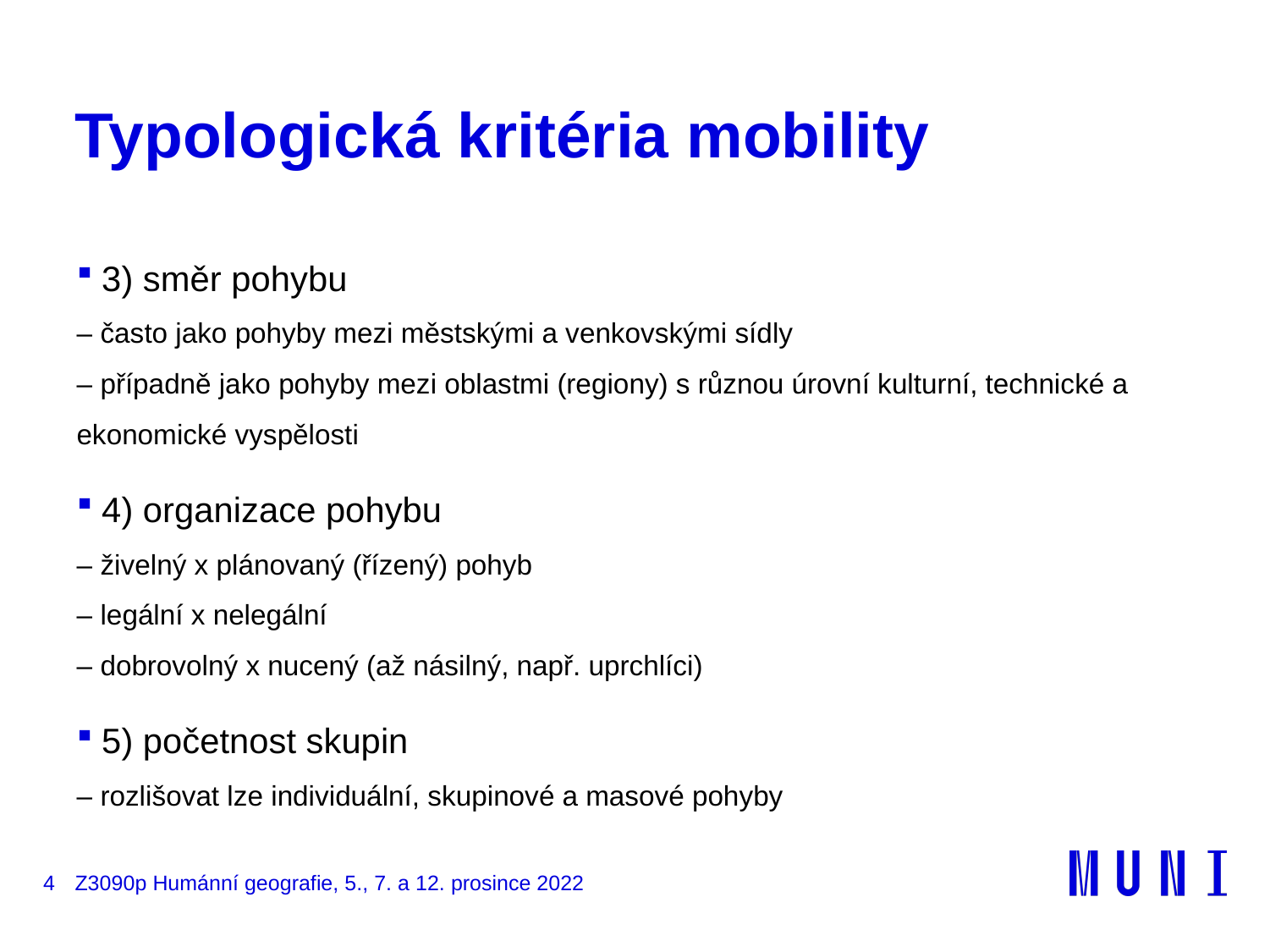

# Typologická kritéria mobility
3) směr pohybu
– často jako pohyby mezi městskými a venkovskými sídly
– případně jako pohyby mezi oblastmi (regiony) s různou úrovní kulturní, technické a ekonomické vyspělosti

4) organizace pohybu
– živelný x plánovaný (řízený) pohyb
– legální x nelegální
– dobrovolný x nucený (až násilný, např. uprchlíci)

5) početnost skupin
– rozlišovat lze individuální, skupinové a masové pohyby

4
Z3090p Humánní geografie, 5., 7. a 12. prosince 2022